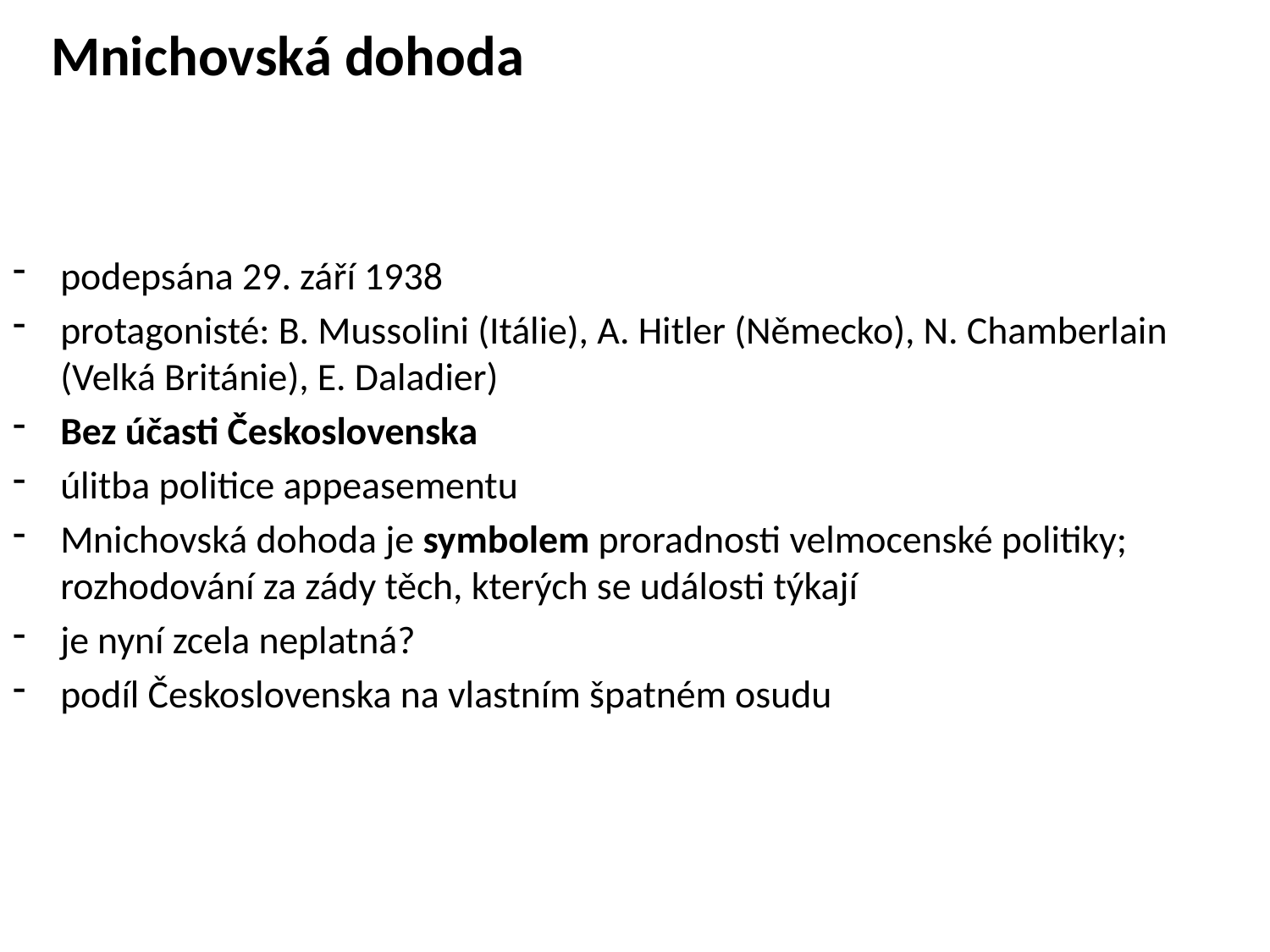

# Mnichovská dohoda

podepsána 29. září 1938
protagonisté: B. Mussolini (Itálie), A. Hitler (Německo), N. Chamberlain (Velká Británie), E. Daladier)
Bez účasti Československa
úlitba politice appeasementu
Mnichovská dohoda je symbolem proradnosti velmocenské politiky; rozhodování za zády těch, kterých se události týkají
je nyní zcela neplatná?
podíl Československa na vlastním špatném osudu